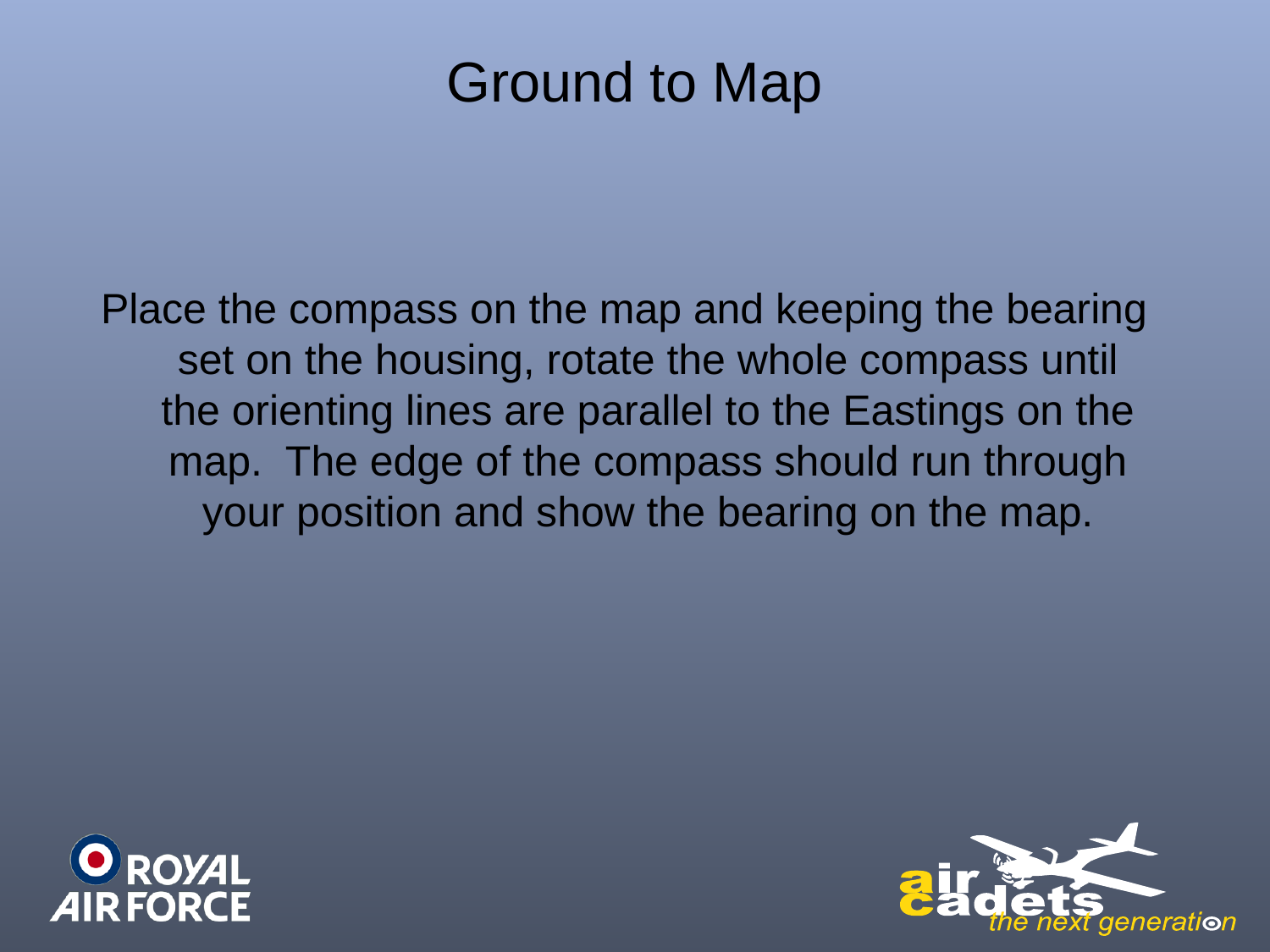

# Ground to Map
Place the compass on the map and keeping the bearing set on the housing, rotate the whole compass until the orienting lines are parallel to the Eastings on the map.  The edge of the compass should run through your position and show the bearing on the map.